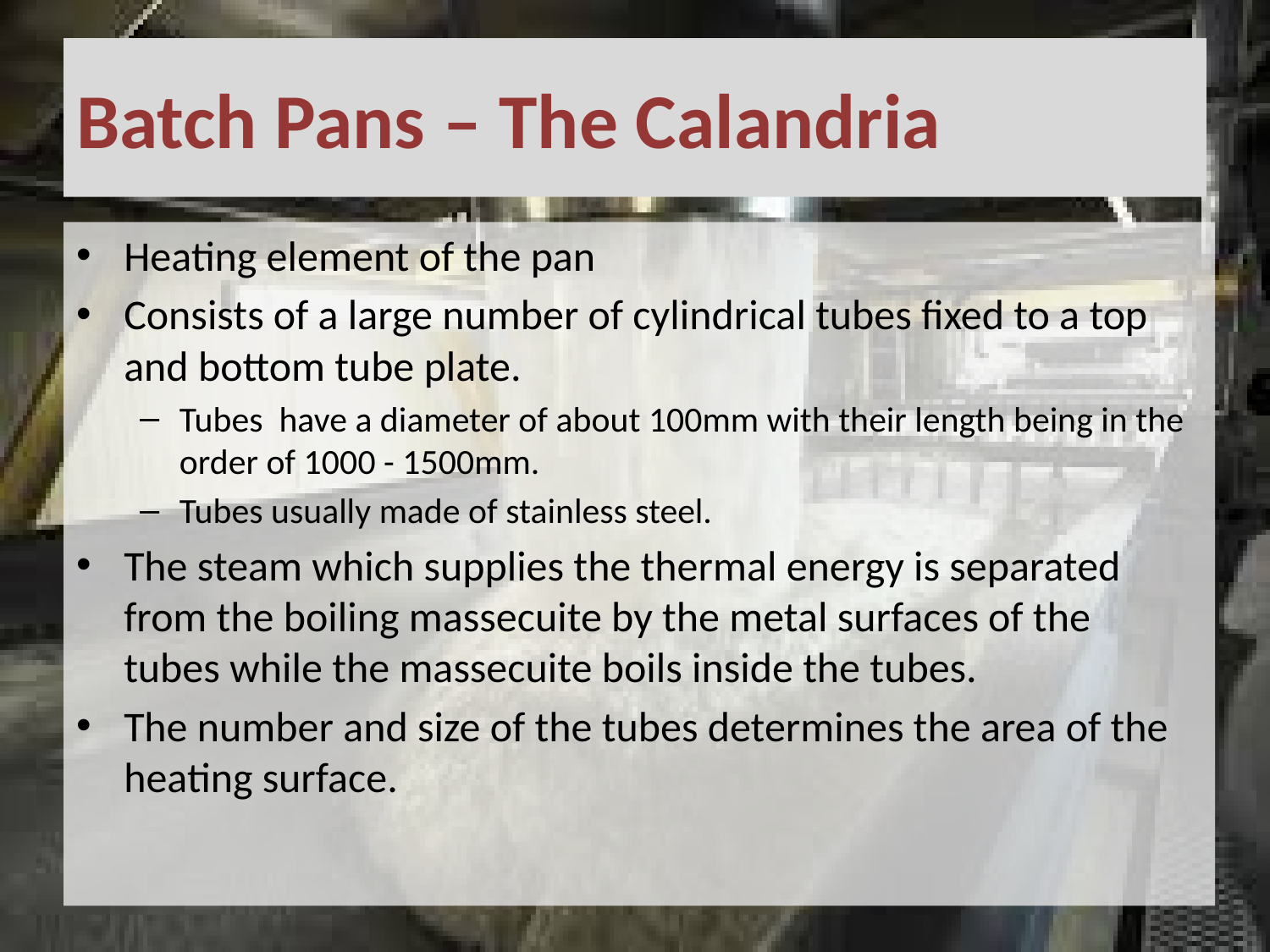

# Batch Pans – The Calandria

Heating element of the pan
Consists of a large number of cylindrical tubes fixed to a top and bottom tube plate.
Tubes  have a diameter of about 100mm with their length being in the order of 1000 - 1500mm.
Tubes usually made of stainless steel.
The steam which supplies the thermal energy is separated from the boiling massecuite by the metal surfaces of the tubes while the massecuite boils inside the tubes.
The number and size of the tubes determines the area of the heating surface.